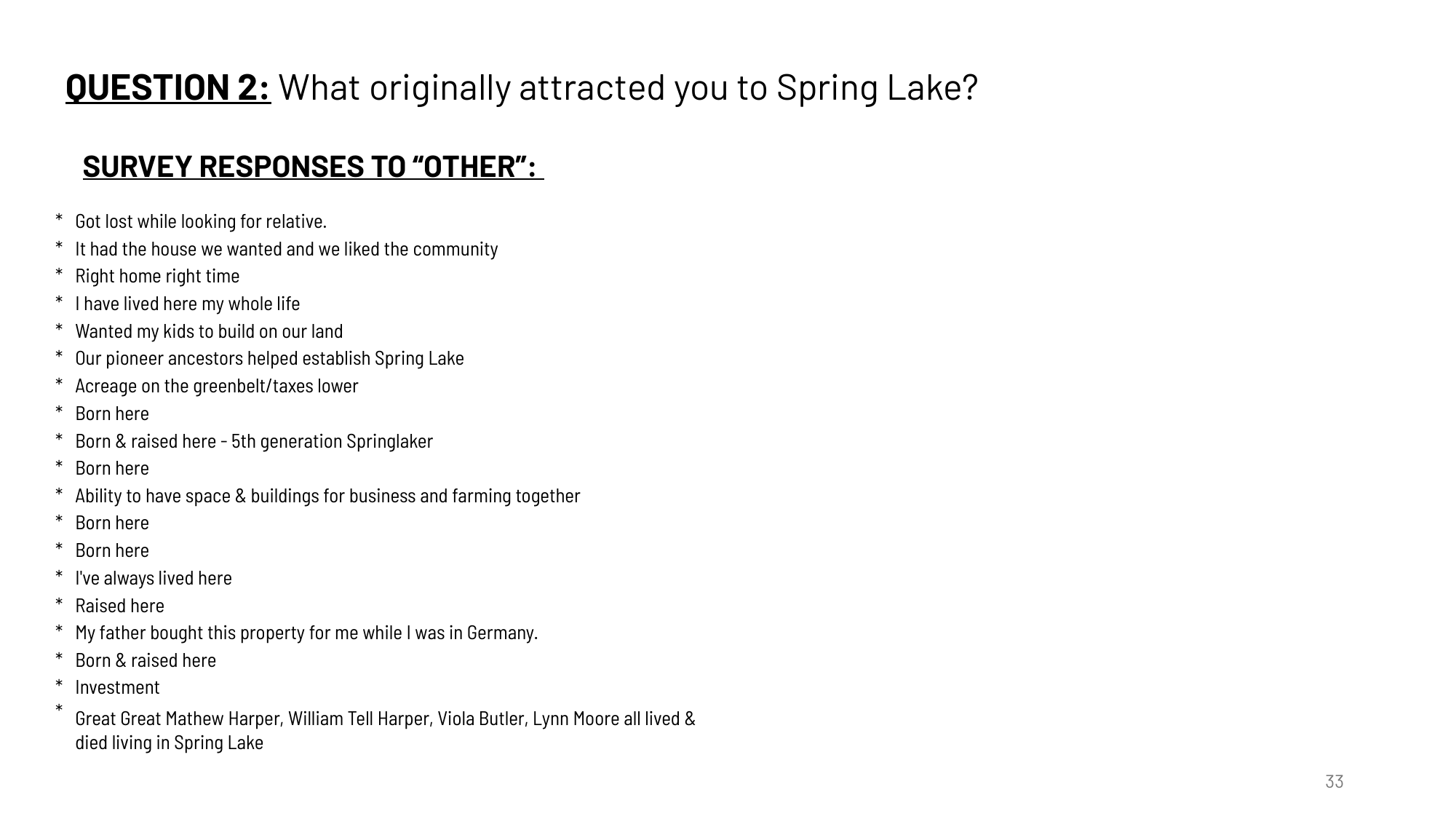

# QUESTION 2: What originally attracted you to Spring Lake?
SURVEY RESPONSES TO “OTHER”:
| \* | Got lost while looking for relative. |
| --- | --- |
| \* | It had the house we wanted and we liked the community |
| \* | Right home right time |
| \* | I have lived here my whole life |
| \* | Wanted my kids to build on our land |
| \* | Our pioneer ancestors helped establish Spring Lake |
| \* | Acreage on the greenbelt/taxes lower |
| \* | Born here |
| \* | Born & raised here - 5th generation Springlaker |
| \* | Born here |
| \* | Ability to have space & buildings for business and farming together |
| \* | Born here |
| \* | Born here |
| \* | I've always lived here |
| \* | Raised here |
| \* | My father bought this property for me while I was in Germany. |
| \* | Born & raised here |
| \* | Investment |
| \* | Great Great Mathew Harper, William Tell Harper, Viola Butler, Lynn Moore all lived & died living in Spring Lake |
33